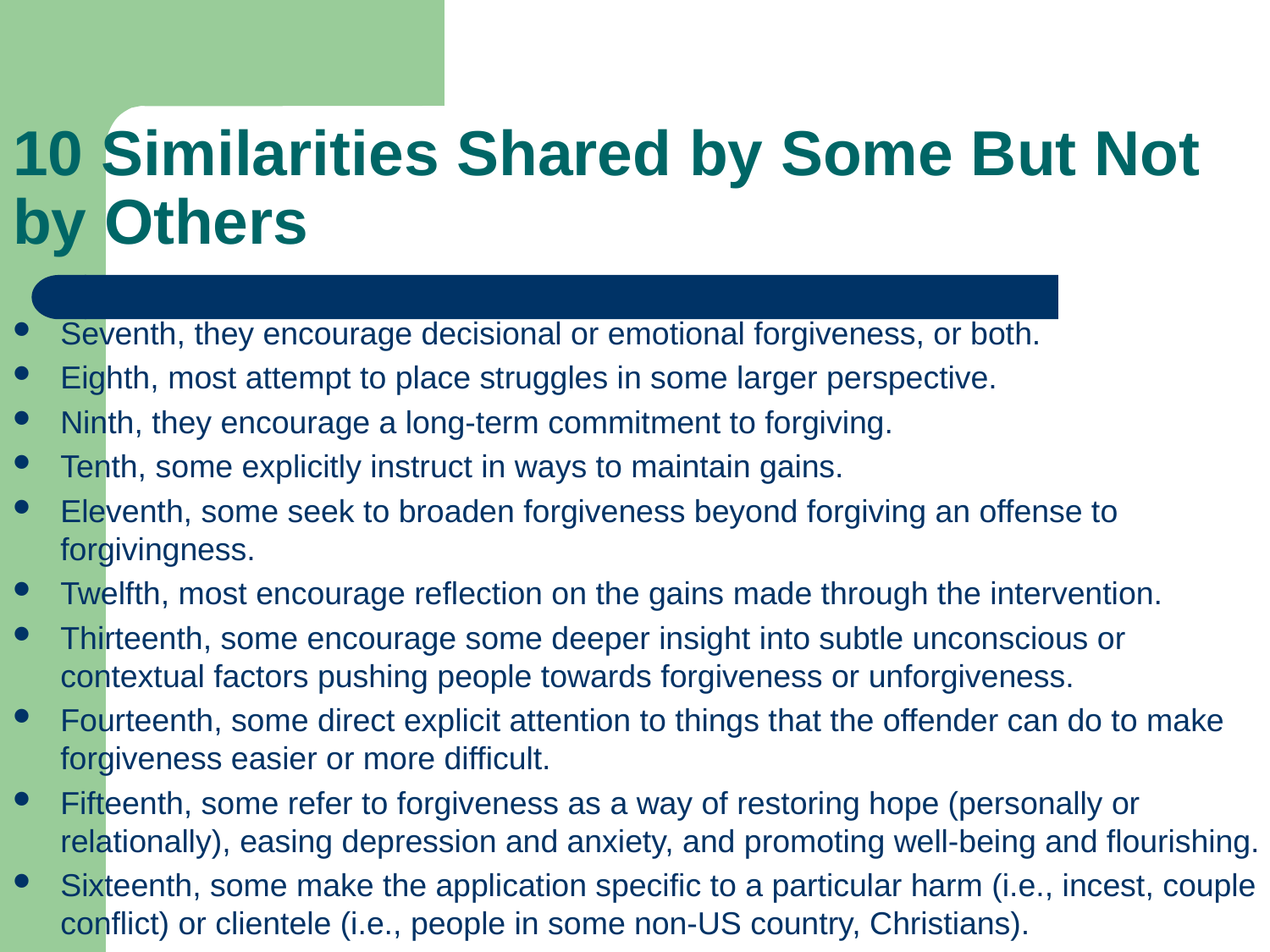

# 10 Similarities Shared by Some But Not by Others
Seventh, they encourage decisional or emotional forgiveness, or both.
Eighth, most attempt to place struggles in some larger perspective.
Ninth, they encourage a long-term commitment to forgiving.
Tenth, some explicitly instruct in ways to maintain gains.
Eleventh, some seek to broaden forgiveness beyond forgiving an offense to forgivingness.
Twelfth, most encourage reflection on the gains made through the intervention.
Thirteenth, some encourage some deeper insight into subtle unconscious or contextual factors pushing people towards forgiveness or unforgiveness.
Fourteenth, some direct explicit attention to things that the offender can do to make forgiveness easier or more difficult.
Fifteenth, some refer to forgiveness as a way of restoring hope (personally or relationally), easing depression and anxiety, and promoting well-being and flourishing.
Sixteenth, some make the application specific to a particular harm (i.e., incest, couple conflict) or clientele (i.e., people in some non-US country, Christians).